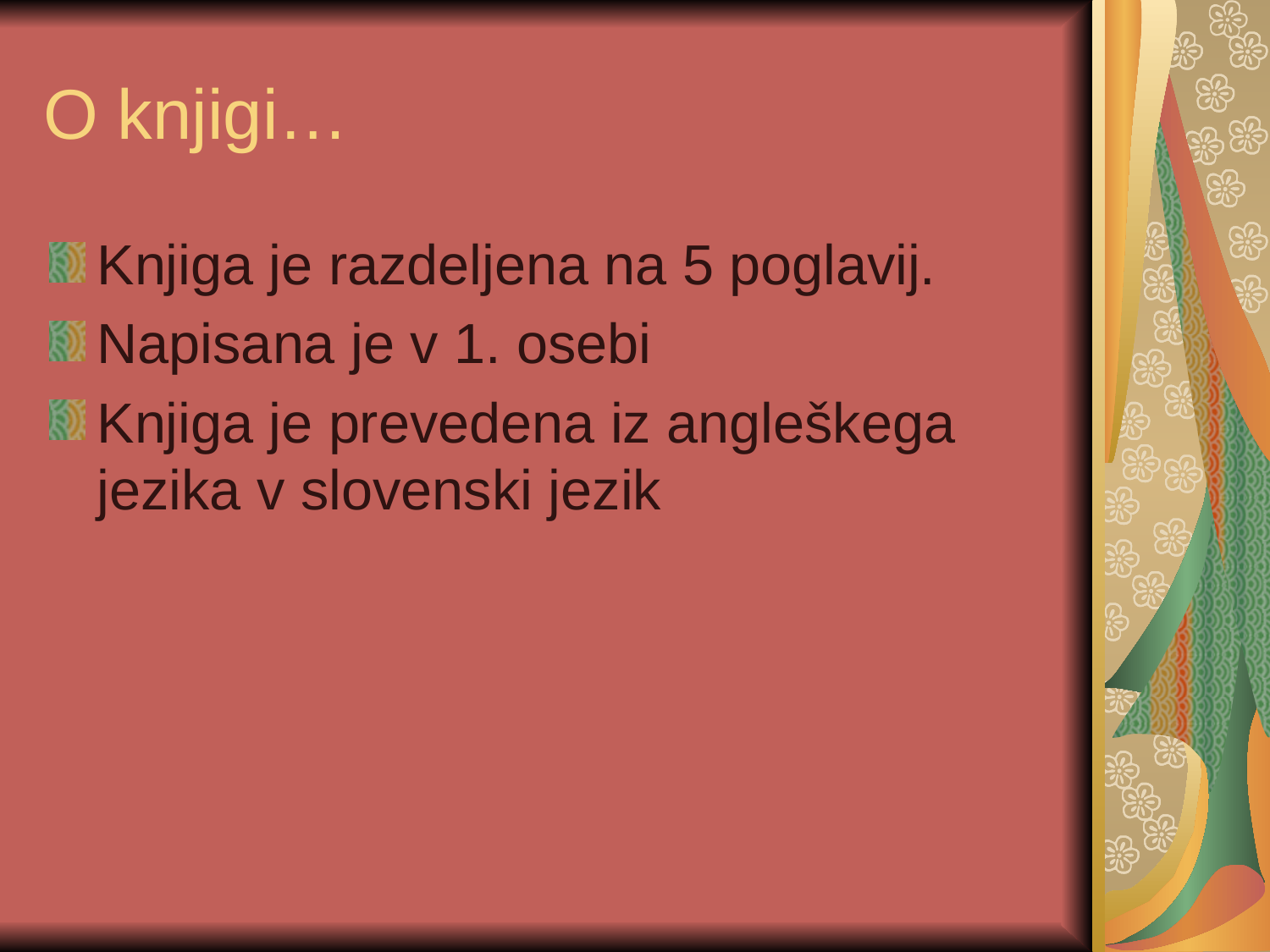

# O knjigi…
Knjiga je razdeljena na 5 poglavij.
Napisana je v 1. osebi
Knjiga je prevedena iz angleškega jezika v slovenski jezik